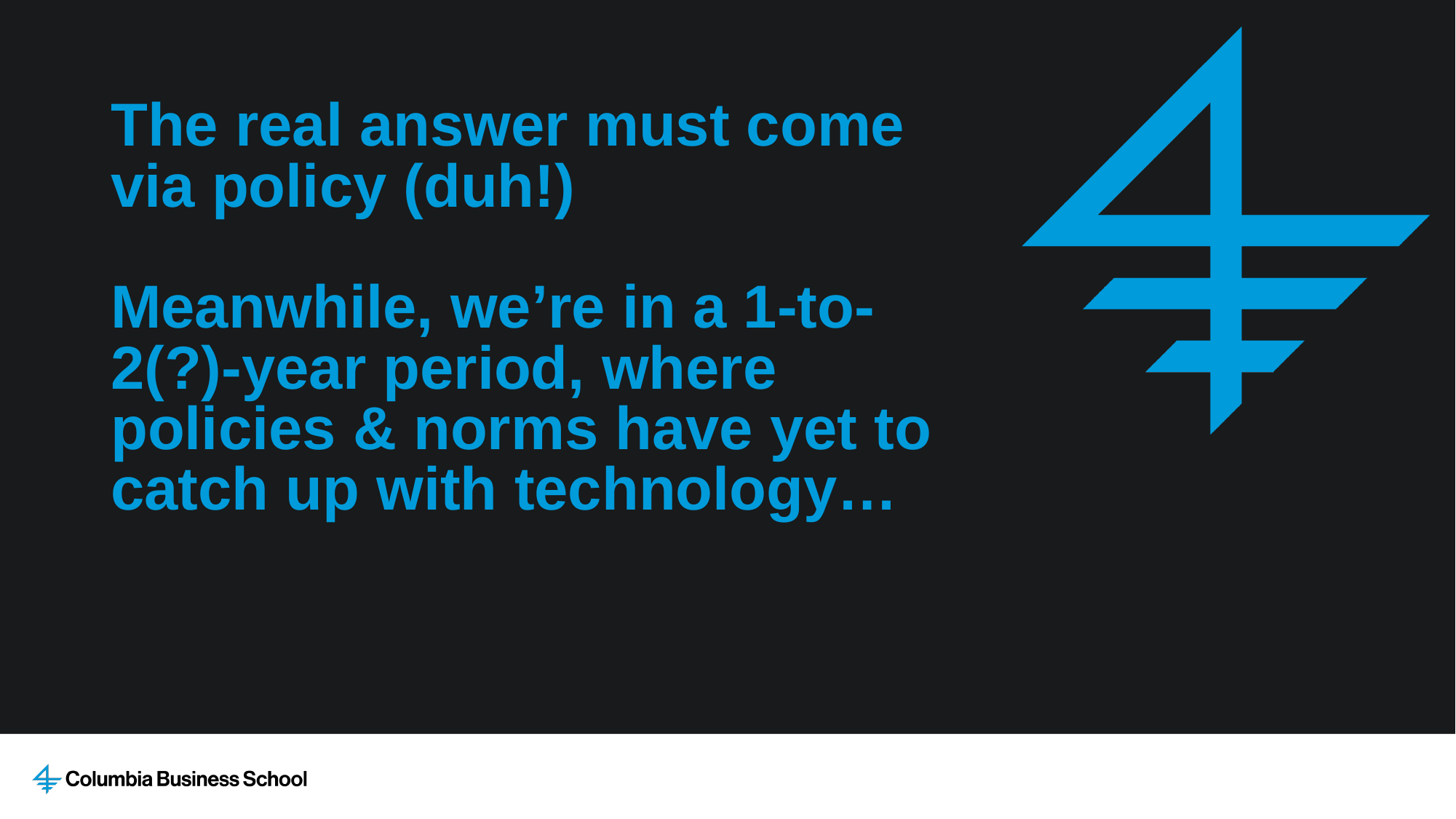

# The real answer must come via policy (duh!) Meanwhile, we’re in a 1-to-2(?)-year period, where policies & norms have yet to catch up with technology…